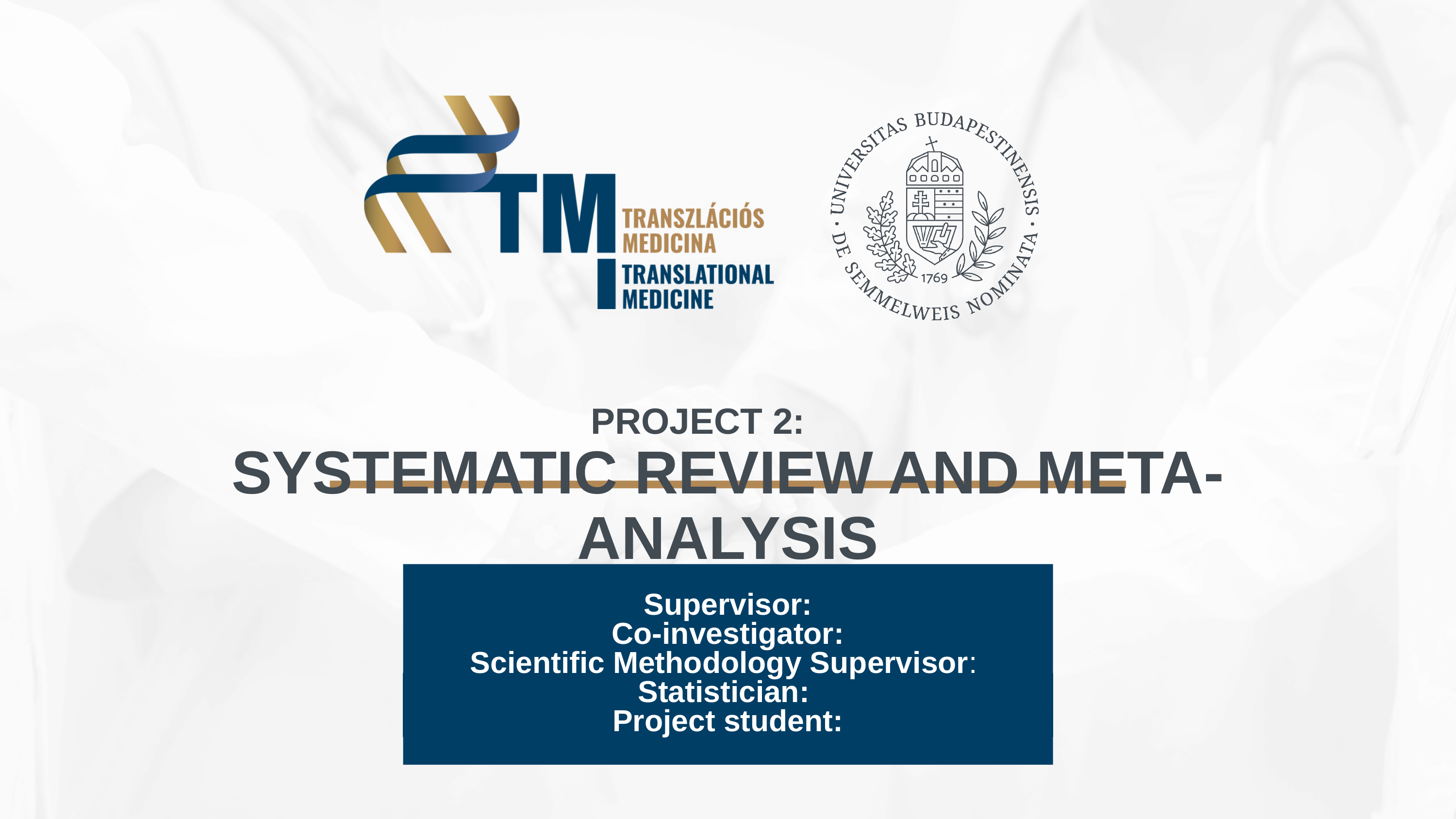

PROJECT 2:
SYSTEMATIC REVIEW AND META-ANALYSIS

Supervisor:
Co-investigator:
Scientific Methodology Supervisor:
Statistician:
Project student: